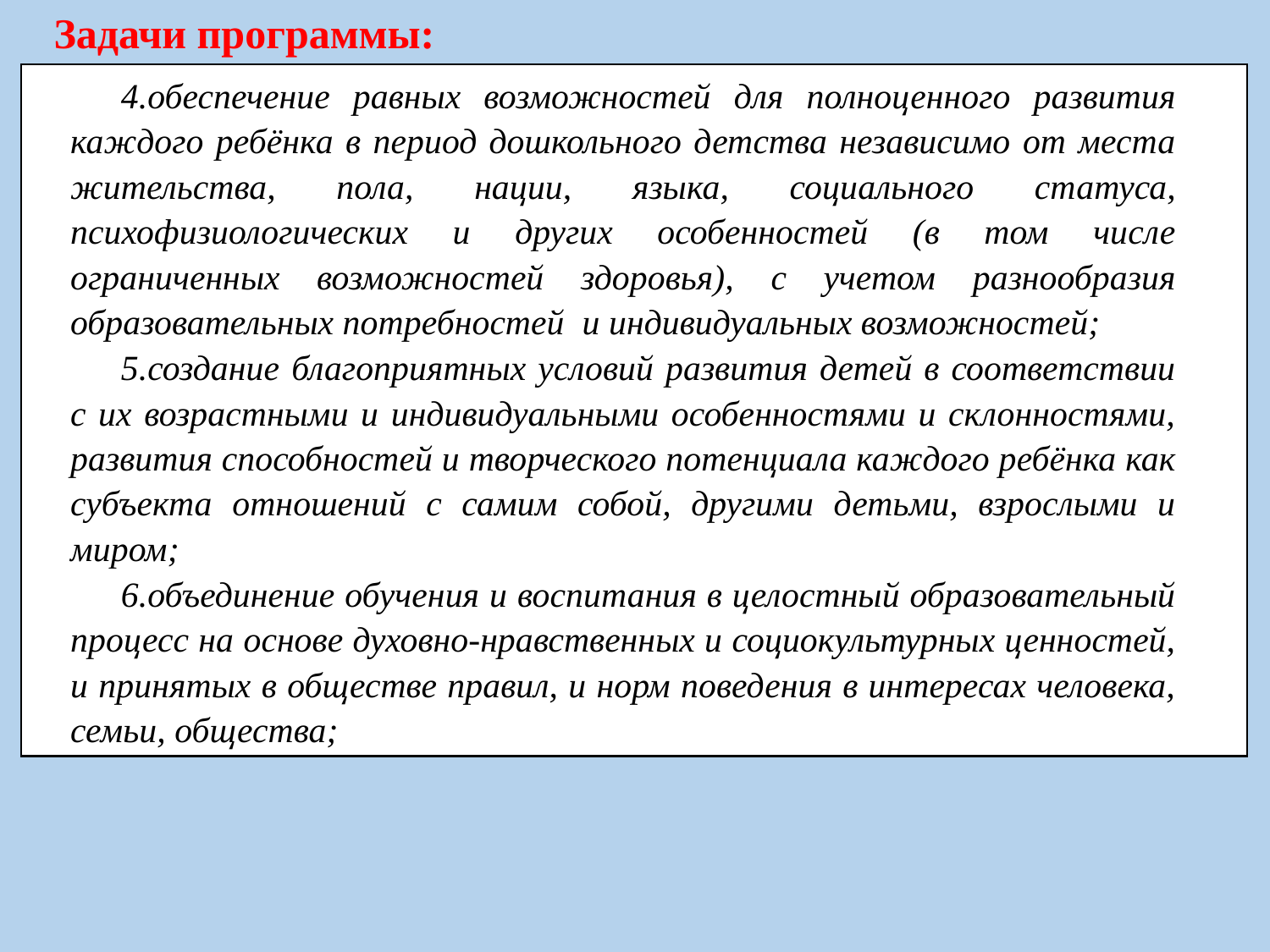

Задачи программы:
4.обеспечение равных возможностей для полноценного развития каждого ребёнка в период дошкольного детства независимо от места жительства, пола, нации, языка, социального статуса, психофизиологических и других особенностей (в том числе ограниченных возможностей здоровья), с учетом разнообразия образовательных потребностей  и индивидуальных возможностей;
5.создание благоприятных условий развития детей в соответствии с их возрастными и индивидуальными особенностями и склонностями, развития способностей и творческого потенциала каждого ребёнка как субъекта отношений с самим собой, другими детьми, взрослыми и миром;
6.объединение обучения и воспитания в целостный образовательный процесс на основе духовно-нравственных и социокультурных ценностей, и принятых в обществе правил, и норм поведения в интересах человека, семьи, общества;